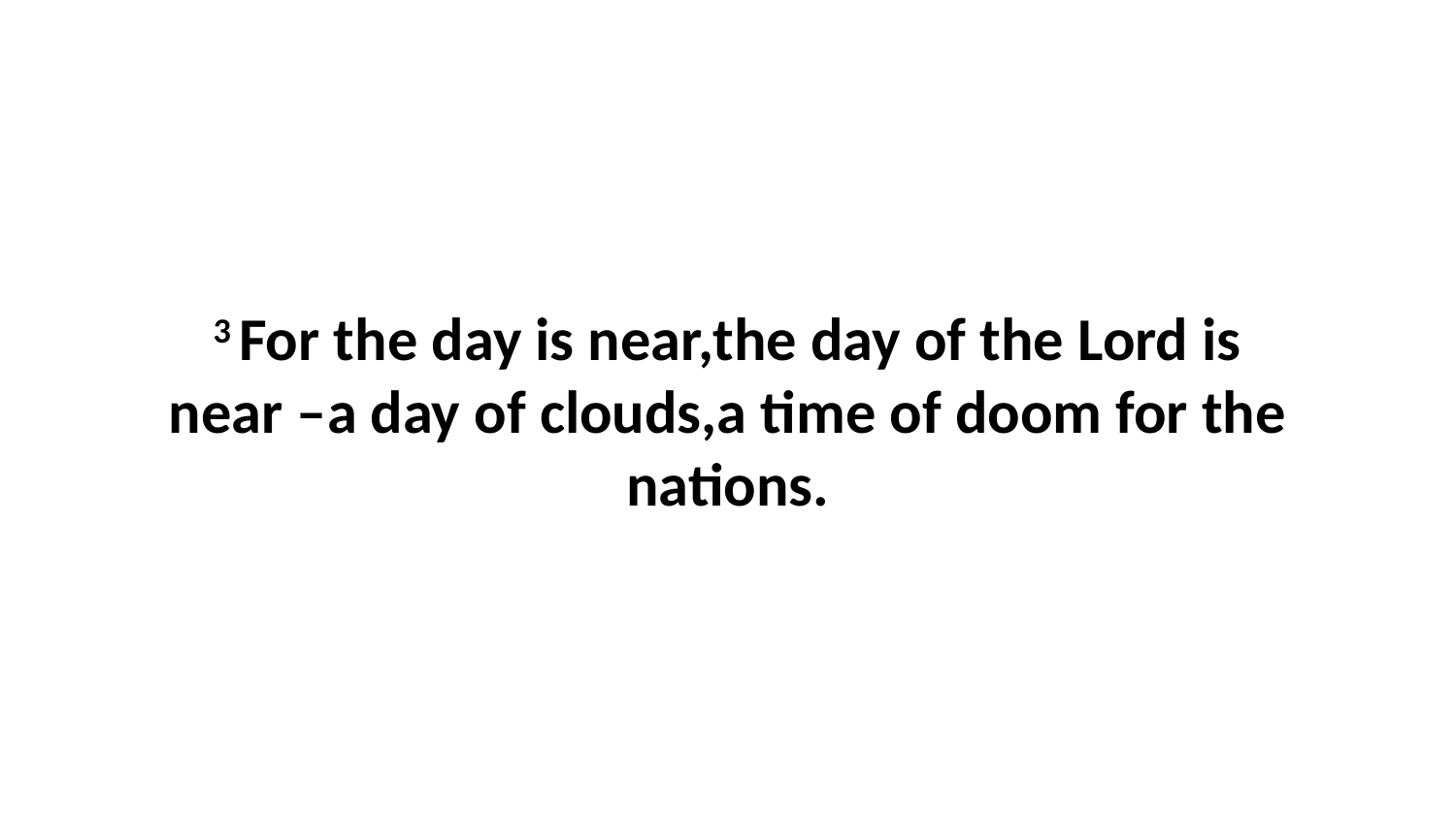

3 For the day is near,the day of the Lord is near –a day of clouds,a time of doom for the nations.